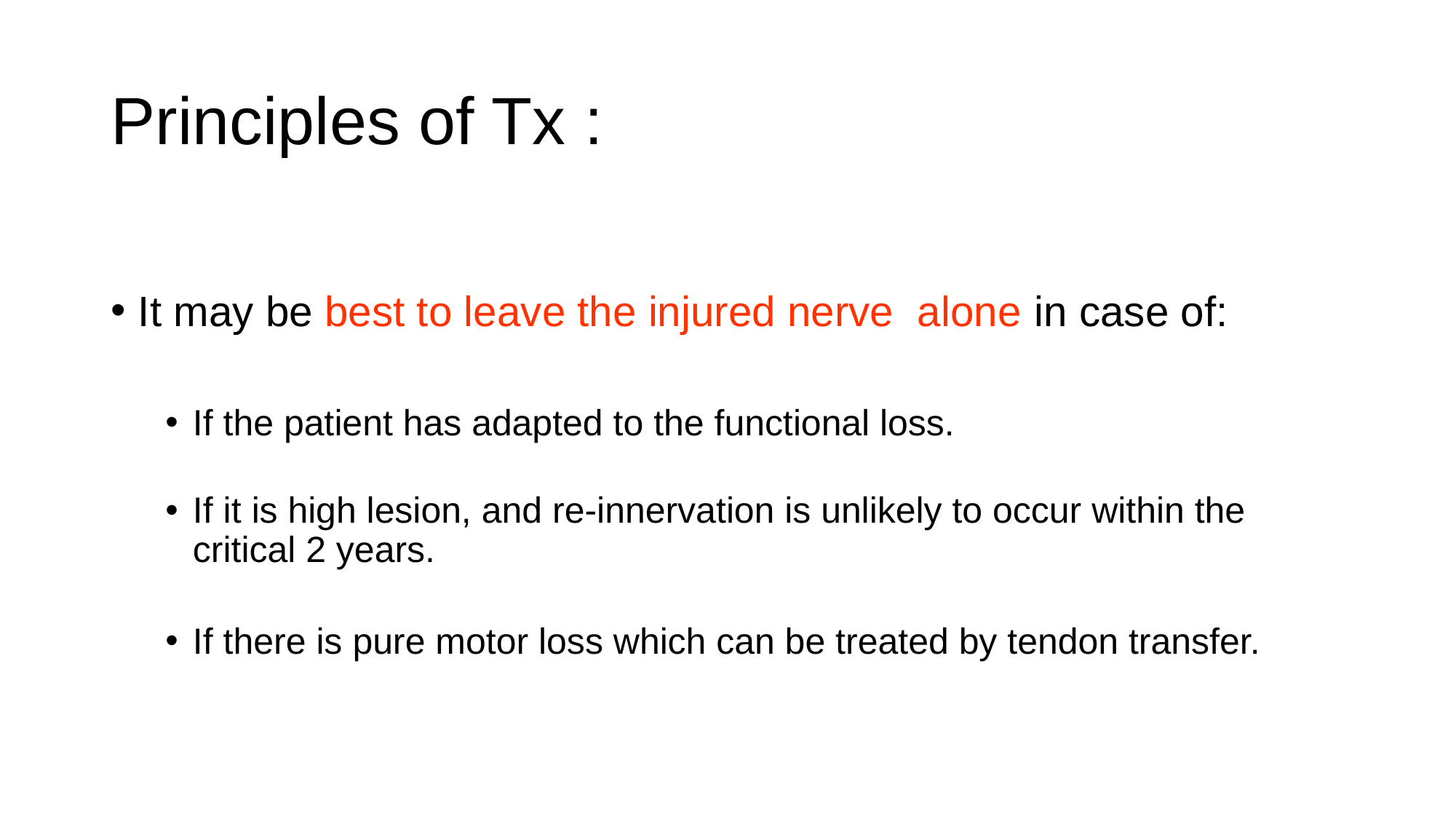

# Principles of Tx :

It may be best to leave the injured nerve  alone in case of:

If the patient has adapted to the functional loss.

If it is high lesion, and re-innervation is unlikely to occur within the critical 2 years.

If there is pure motor loss which can be treated by tendon transfer.